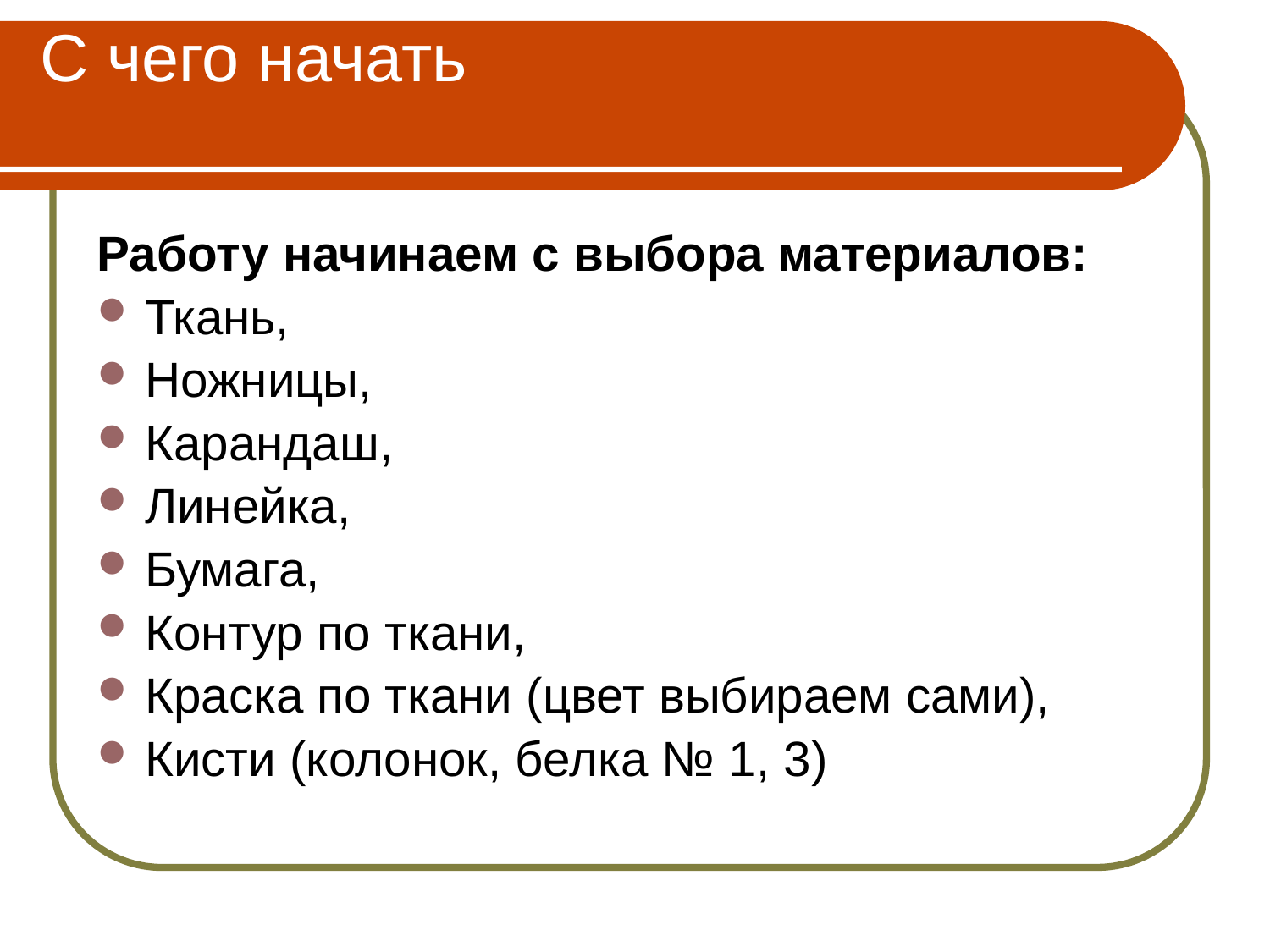

# С чего начать
Работу начинаем с выбора материалов:
Ткань,
Ножницы,
Карандаш,
Линейка,
Бумага,
Контур по ткани,
Краска по ткани (цвет выбираем сами),
Кисти (колонок, белка № 1, 3)